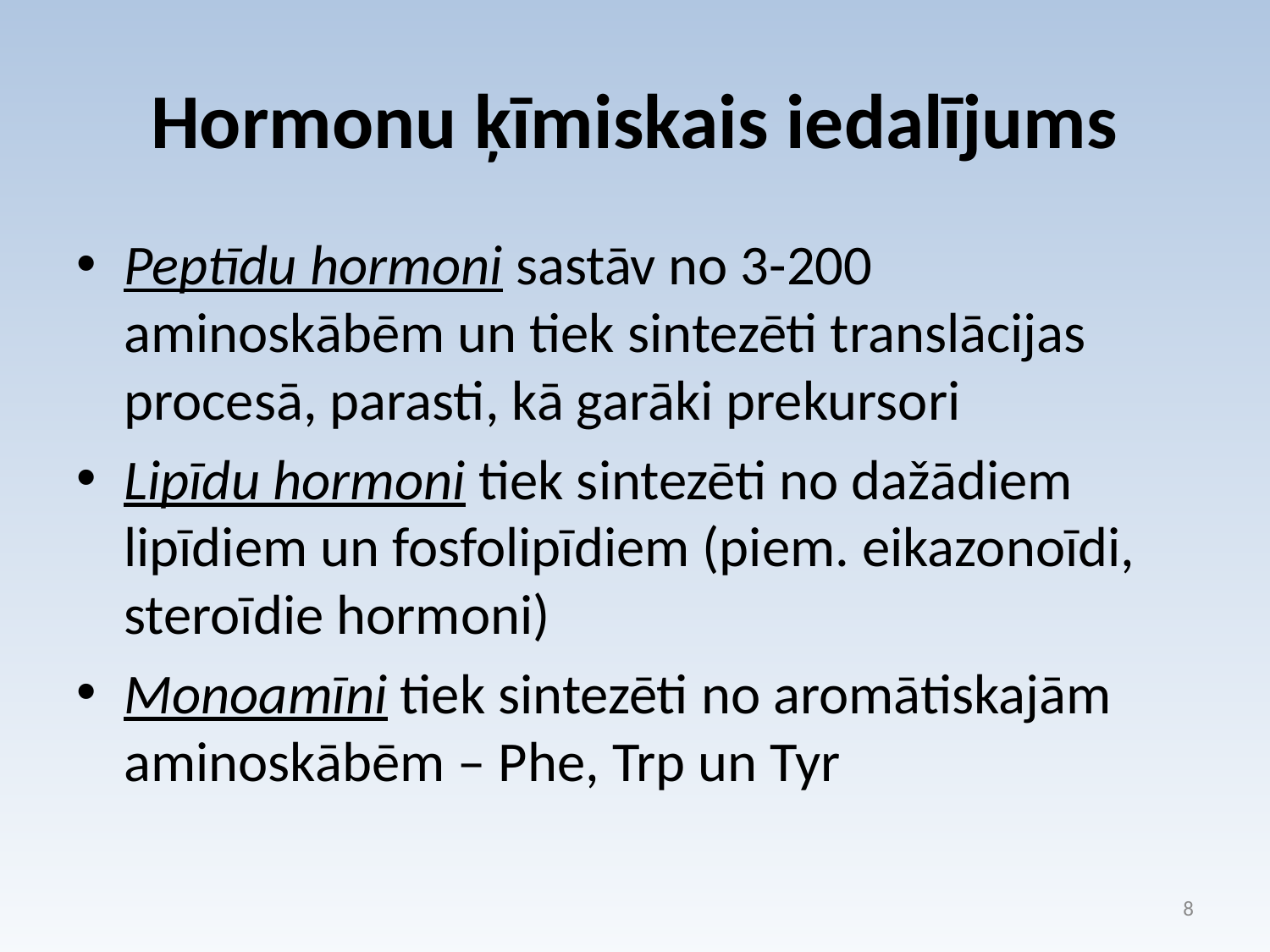

# Hormonu ķīmiskais iedalījums
Peptīdu hormoni sastāv no 3-200 aminoskābēm un tiek sintezēti translācijas procesā, parasti, kā garāki prekursori
Lipīdu hormoni tiek sintezēti no dažādiem lipīdiem un fosfolipīdiem (piem. eikazonoīdi, steroīdie hormoni)
Monoamīni tiek sintezēti no aromātiskajām aminoskābēm – Phe, Trp un Tyr

8